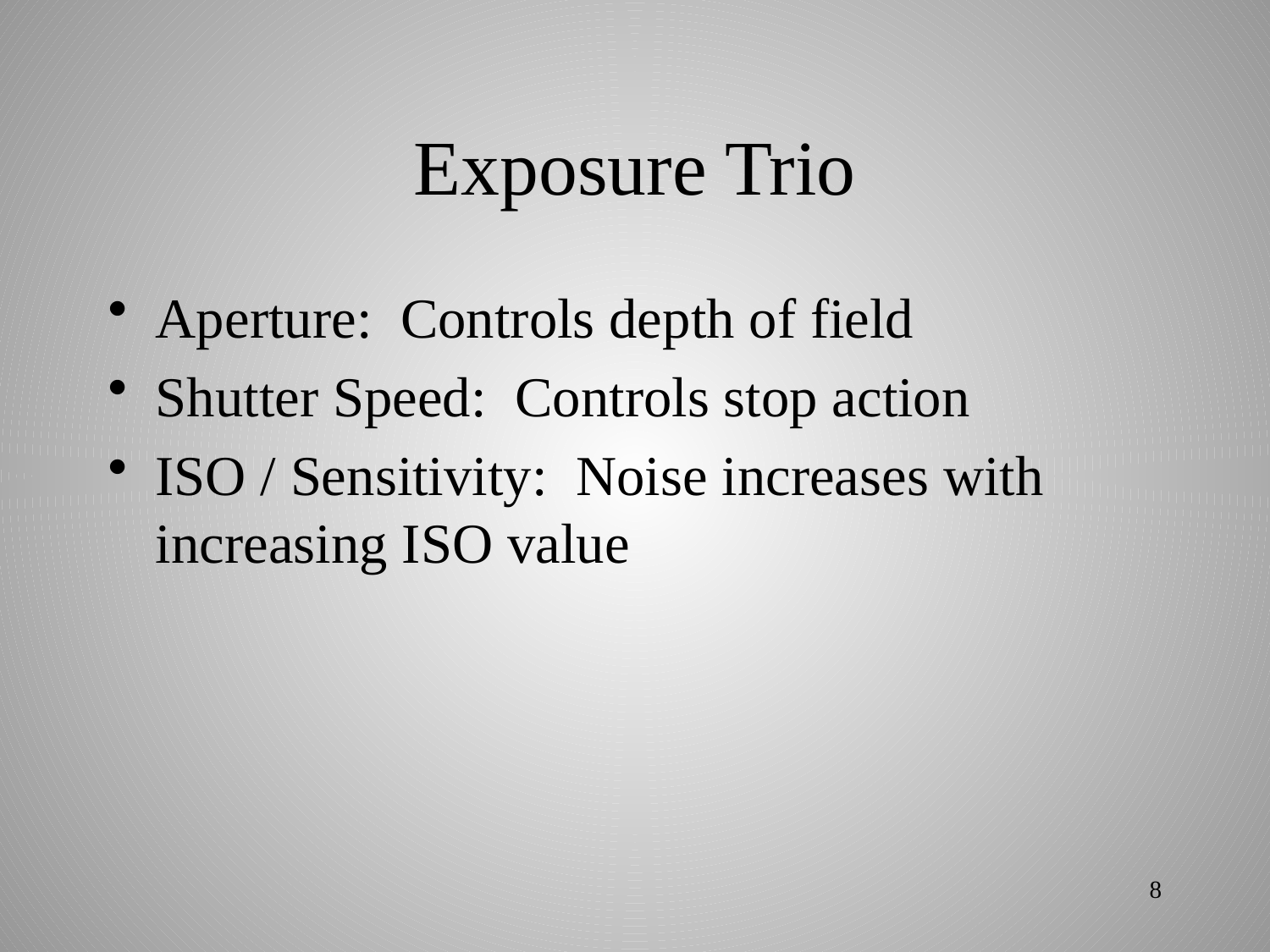

# Exposure Trio
Aperture:  Controls depth of field
Shutter Speed:  Controls stop action
ISO / Sensitivity:  Noise increases with increasing ISO value
8